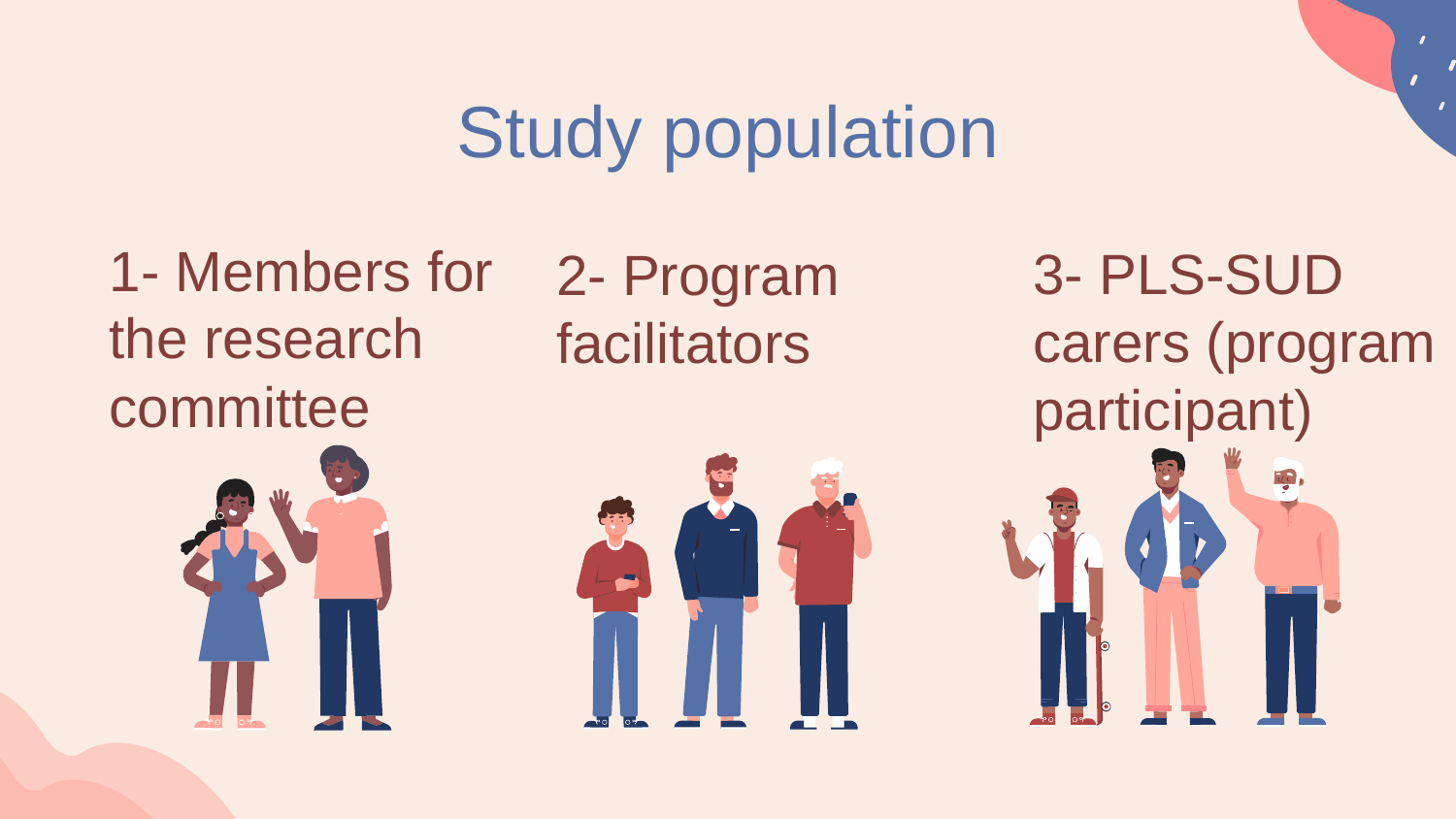

# Study population
1- Members for the research committee
3- PLS-SUD carers (program participant)
2- Program facilitators